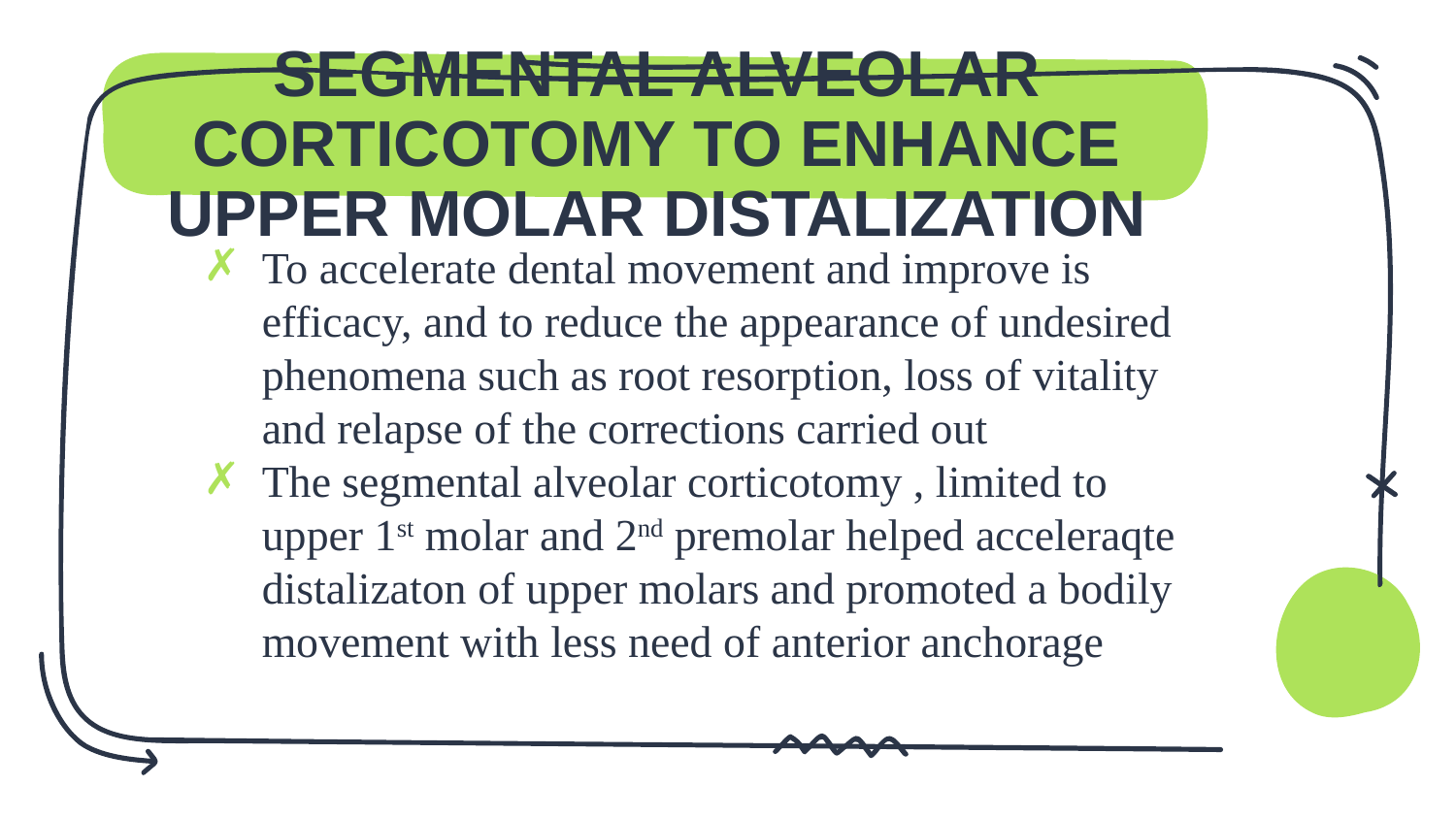

# SEGMENTAL ALVEOLAR CORTICOTOMY TO ENHANCE UPPER MOLAR DISTALIZATION
To accelerate dental movement and improve is efficacy, and to reduce the appearance of undesired phenomena such as root resorption, loss of vitality and relapse of the corrections carried out
The segmental alveolar corticotomy , limited to upper 1st molar and 2nd premolar helped acceleraqte distalizaton of upper molars and promoted a bodily movement with less need of anterior anchorage
72